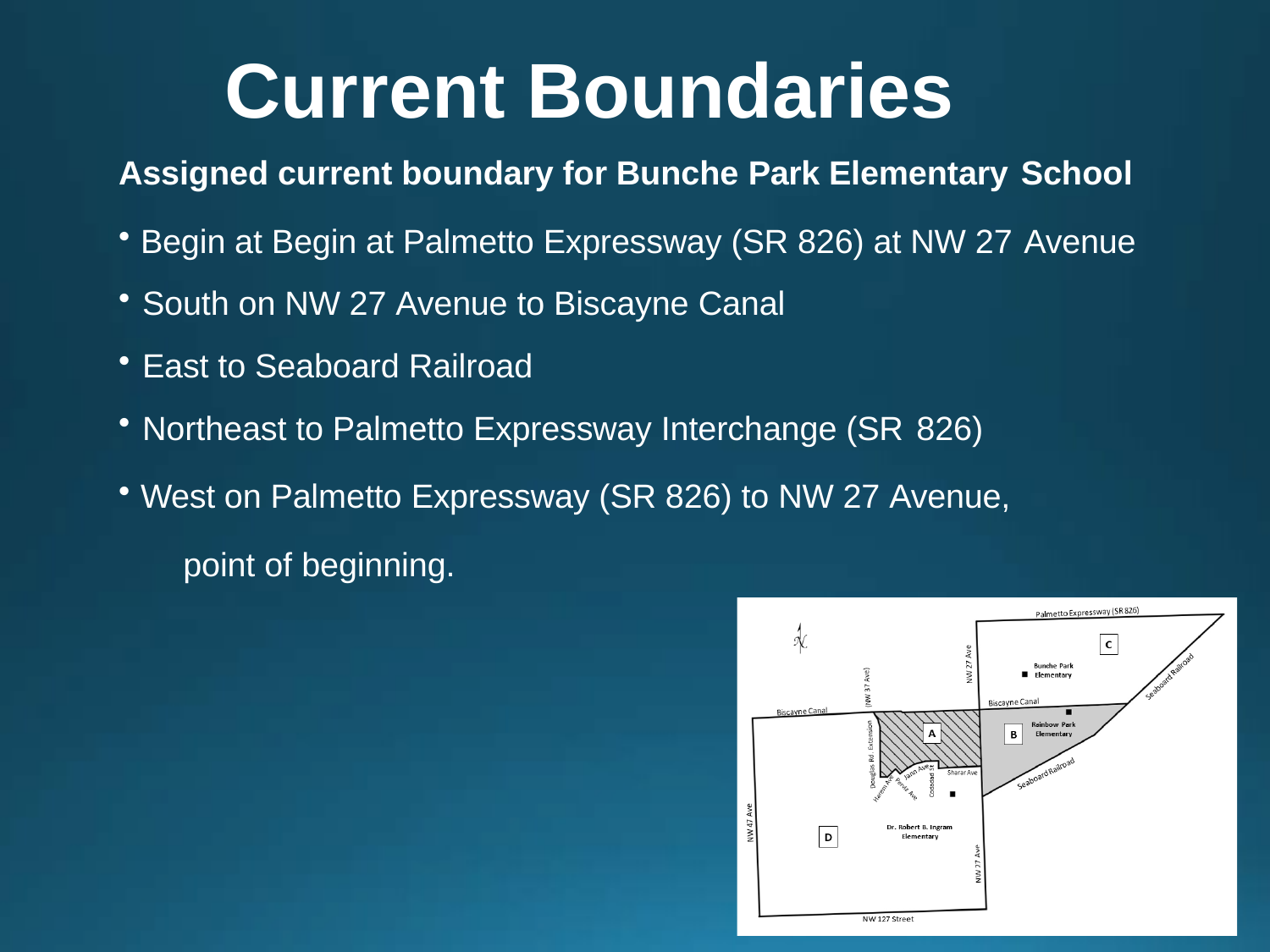

# Current Boundaries
Assigned current boundary for Bunche Park Elementary School
Begin at Begin at Palmetto Expressway (SR 826) at NW 27 Avenue
South on NW 27 Avenue to Biscayne Canal
East to Seaboard Railroad
Northeast to Palmetto Expressway Interchange (SR 826)
West on Palmetto Expressway (SR 826) to NW 27 Avenue,
       point of beginning.